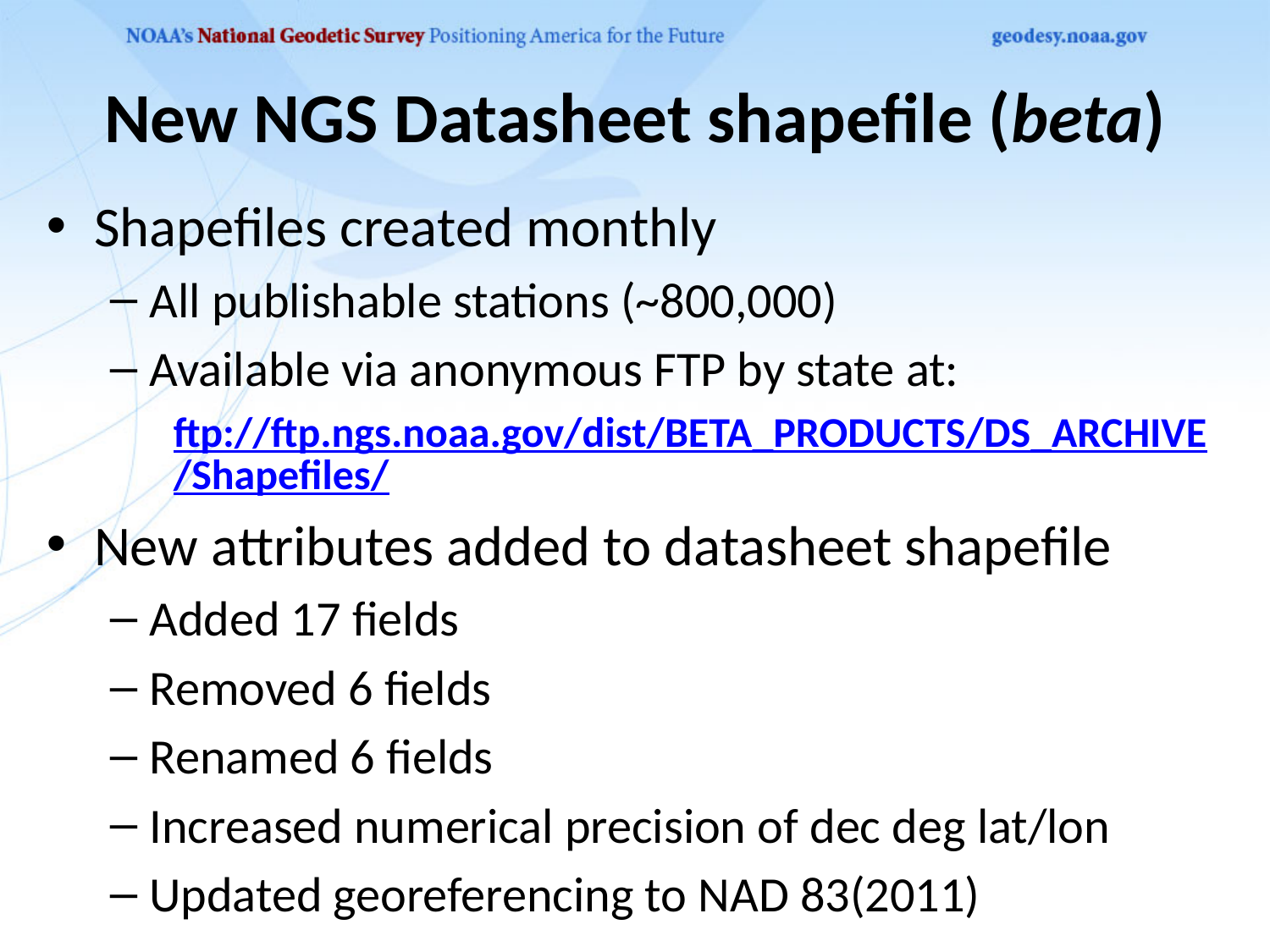

# New NGS Datasheet shapefile (beta)
Shapefiles created monthly
All publishable stations (~800,000)
Available via anonymous FTP by state at:
ftp://ftp.ngs.noaa.gov/dist/BETA_PRODUCTS/DS_ARCHIVE/Shapefiles/
New attributes added to datasheet shapefile
Added 17 fields
Removed 6 fields
Renamed 6 fields
Increased numerical precision of dec deg lat/lon
Updated georeferencing to NAD 83(2011)